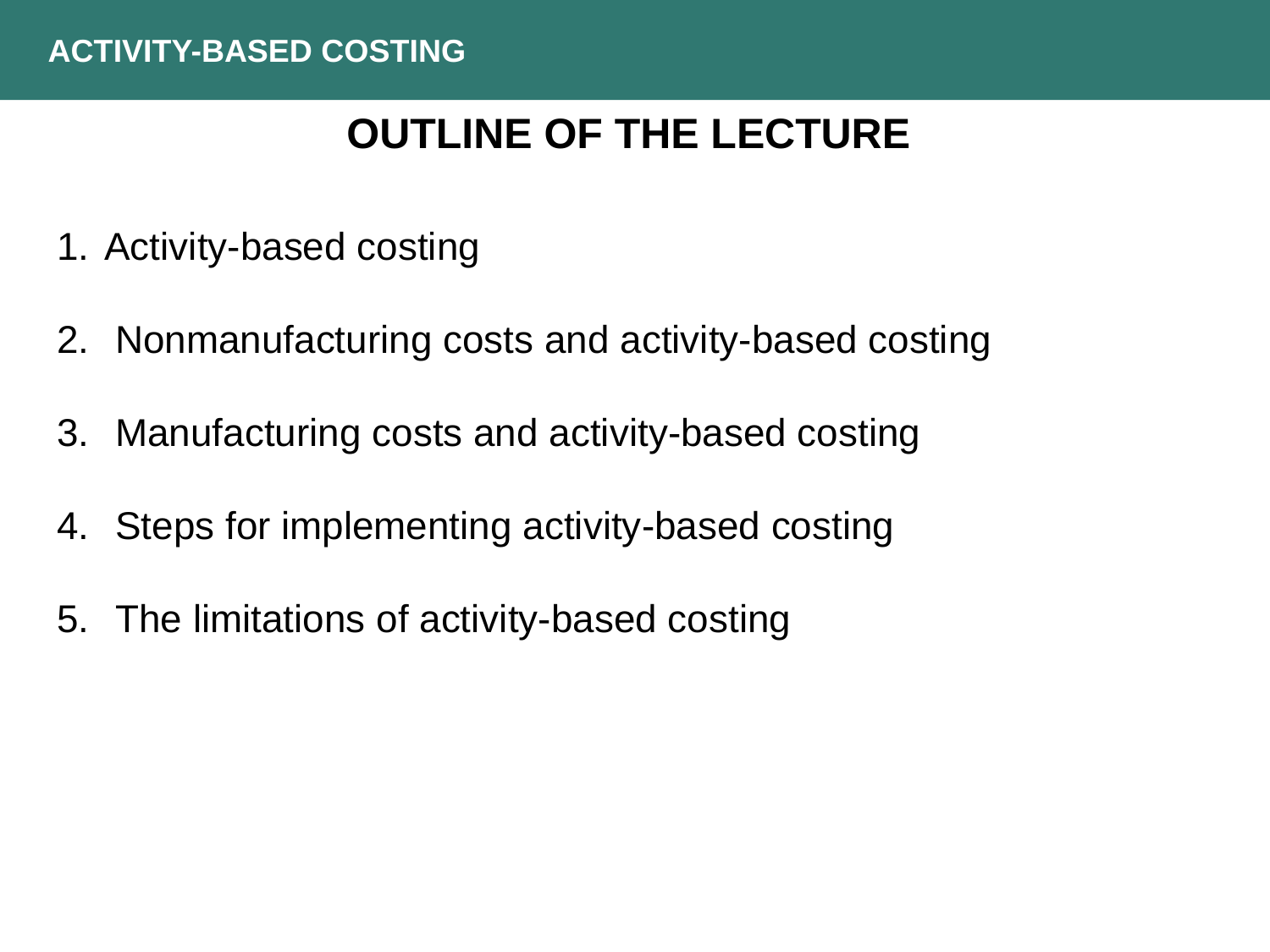

ACTIVITY-BASED COSTING
Outline of the lecture
Activity-based costing

 Nonmanufacturing costs and activity-based costing

 Manufacturing costs and activity-based costing

 Steps for implementing activity-based costing

 The limitations of activity-based costing